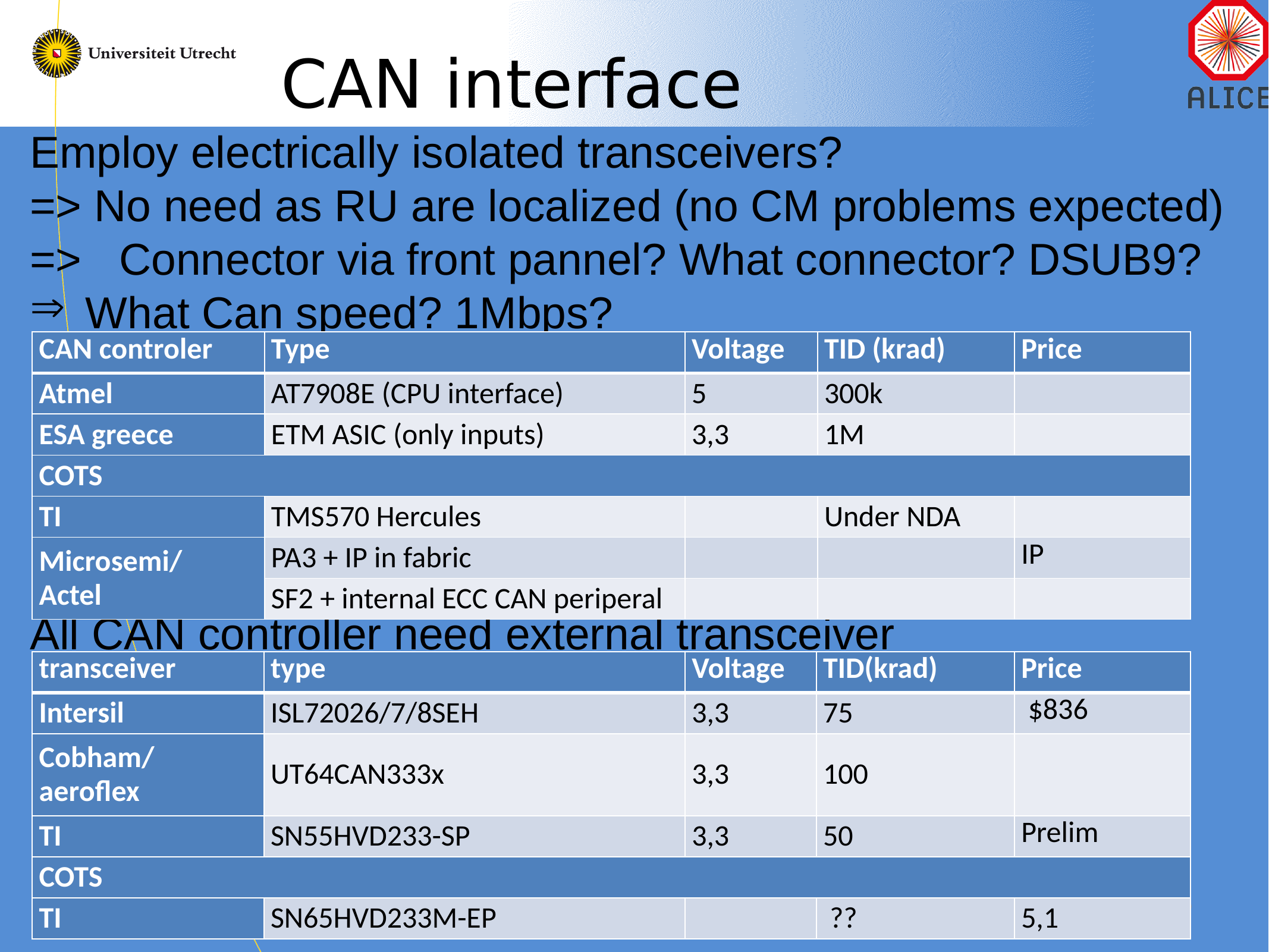

# CAN interface
Employ electrically isolated transceivers?
=> No need as RU are localized (no CM problems expected)
=>	Connector via front pannel? What connector? DSUB9?
What Can speed? 1Mbps?

+
All CAN controller need external transceiver

| CAN controler | Type | Voltage | TID (krad) | Price |
| --- | --- | --- | --- | --- |
| Atmel | AT7908E (CPU interface) | 5 | 300k |  |
| ESA greece | ETM ASIC (only inputs) | 3,3 | 1M |  |
| COTS |  |  |  |  |
| TI | TMS570 Hercules |  | Under NDA |  |
| Microsemi/ Actel | PA3 + IP in fabric |  |  | IP |
|  | SF2 + internal ECC CAN periperal |  |  |  |
| transceiver | type | Voltage | TID(krad) | Price |
| --- | --- | --- | --- | --- |
| Intersil | ISL72026/7/8SEH | 3,3 | 75 | $836 |
| Cobham/ aeroflex | UT64CAN333x | 3,3 | 100 |  |
| TI | SN55HVD233-SP | 3,3 | 50 | Prelim |
| COTS |  |  |  |  |
| TI | SN65HVD233M-EP |  | ?? | 5,1 |
10-01-2017
Alice ITS-upgrade WP10
9